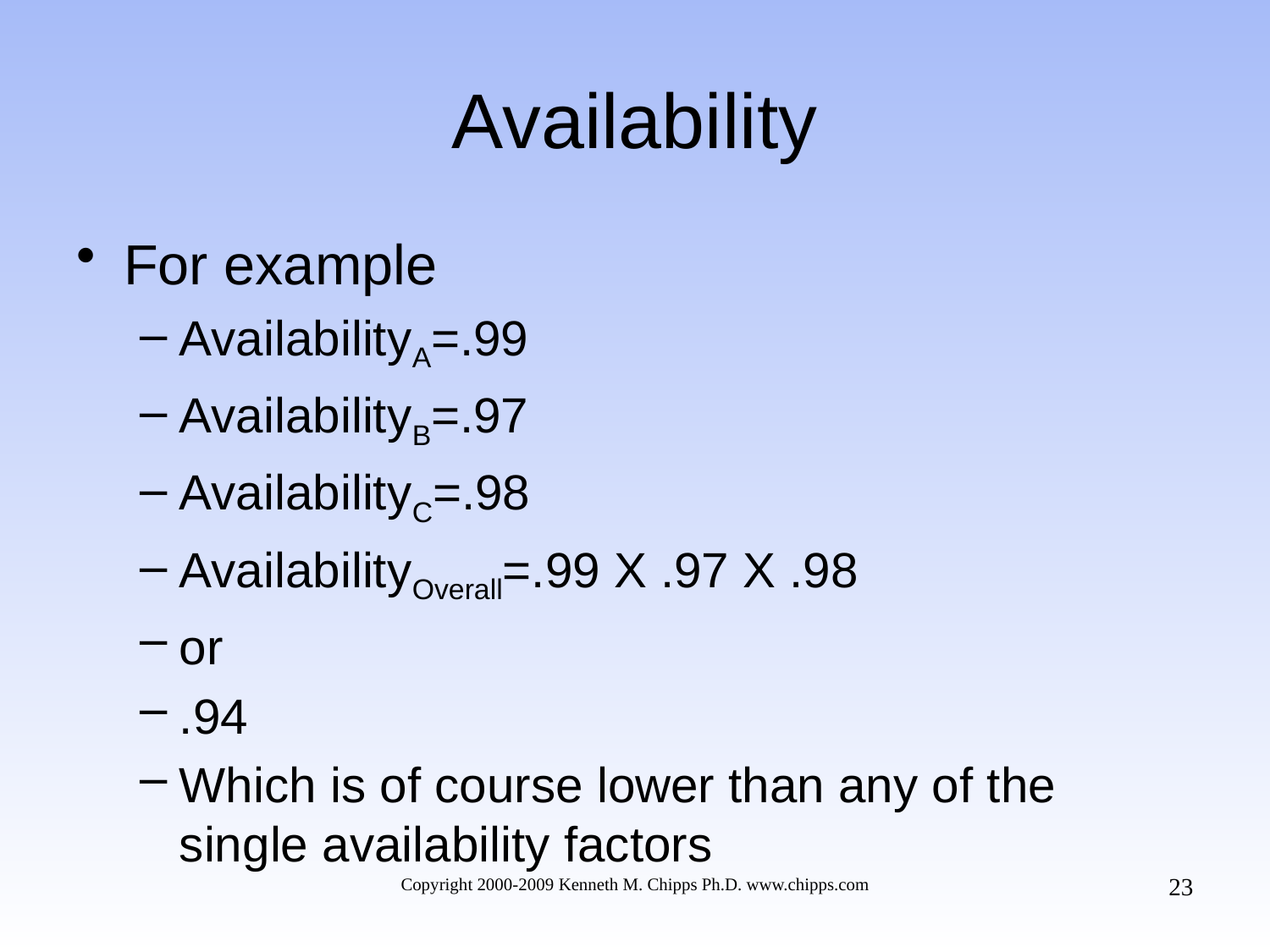

# Availability
For example
AvailabilityA=.99
AvailabilityB=.97
AvailabilityC=.98
AvailabilityOverall=.99 X .97 X .98
or
.94
Which is of course lower than any of the single availability factors
23
Copyright 2000-2009 Kenneth M. Chipps Ph.D. www.chipps.com